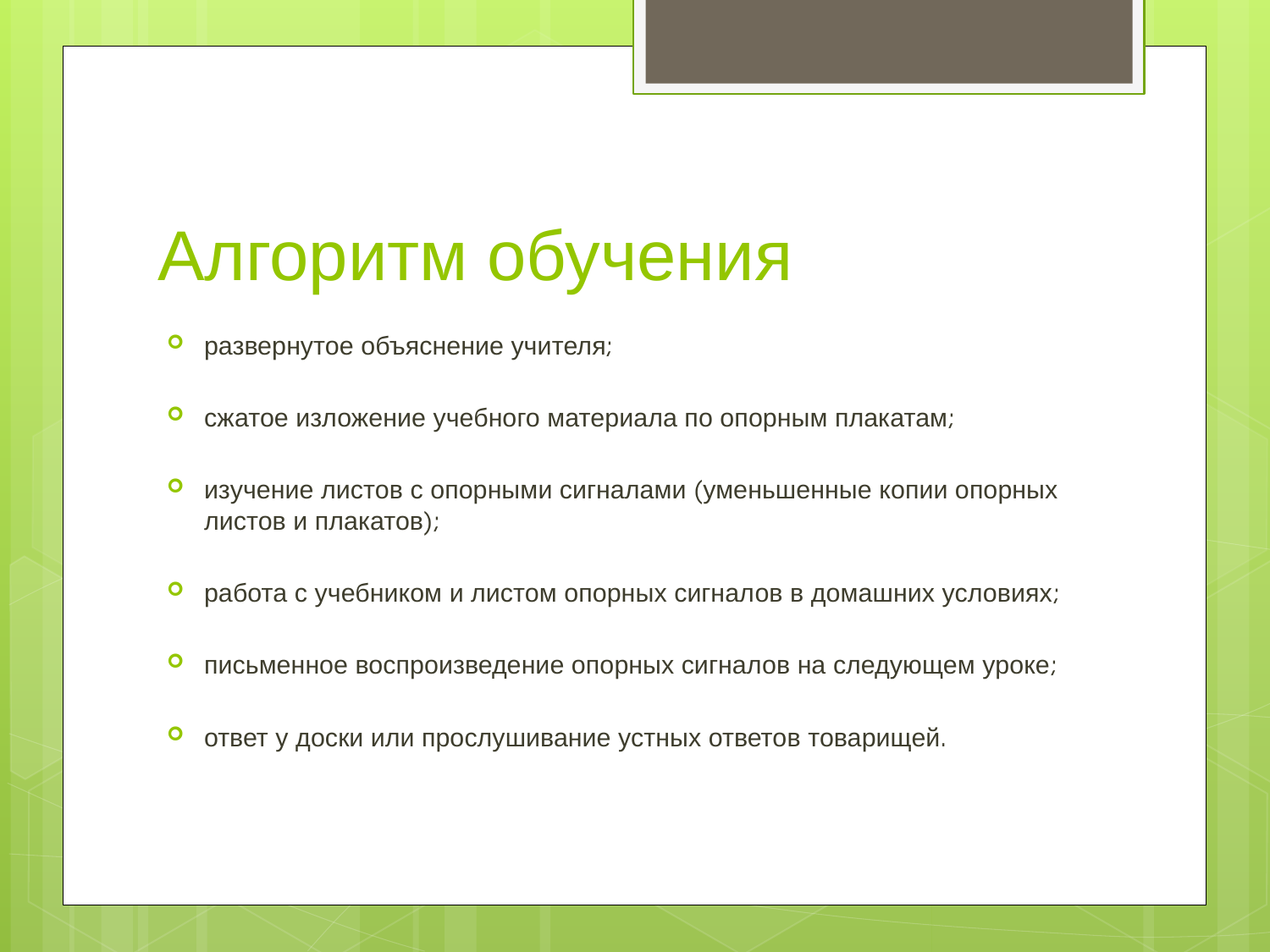

# Алгоритм обучения
развернутое объяснение учителя;

сжатое изложение учебного материала по опорным плакатам;

изучение листов с опорными сигналами (уменьшенные копии опорных листов и плакатов);

работа с учебником и листом опорных сигналов в домашних условиях;

письменное воспроизведение опорных сигналов на следующем уроке;

ответ у доски или прослушивание устных ответов товарищей.